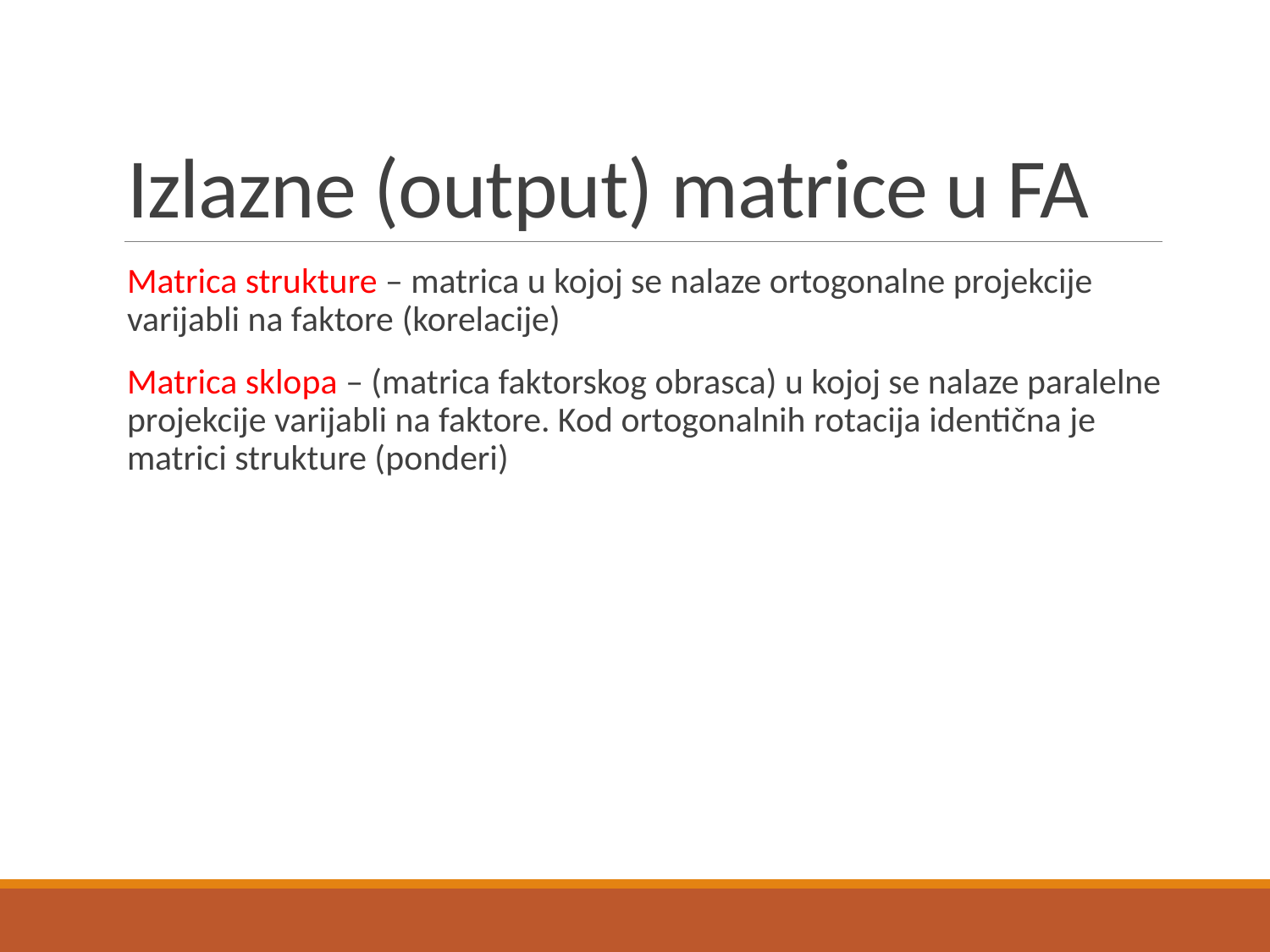

# Izlazne (output) matrice u FA
Matrica strukture – matrica u kojoj se nalaze ortogonalne projekcije varijabli na faktore (korelacije)
Matrica sklopa – (matrica faktorskog obrasca) u kojoj se nalaze paralelne projekcije varijabli na faktore. Kod ortogonalnih rotacija identična je matrici strukture (ponderi)